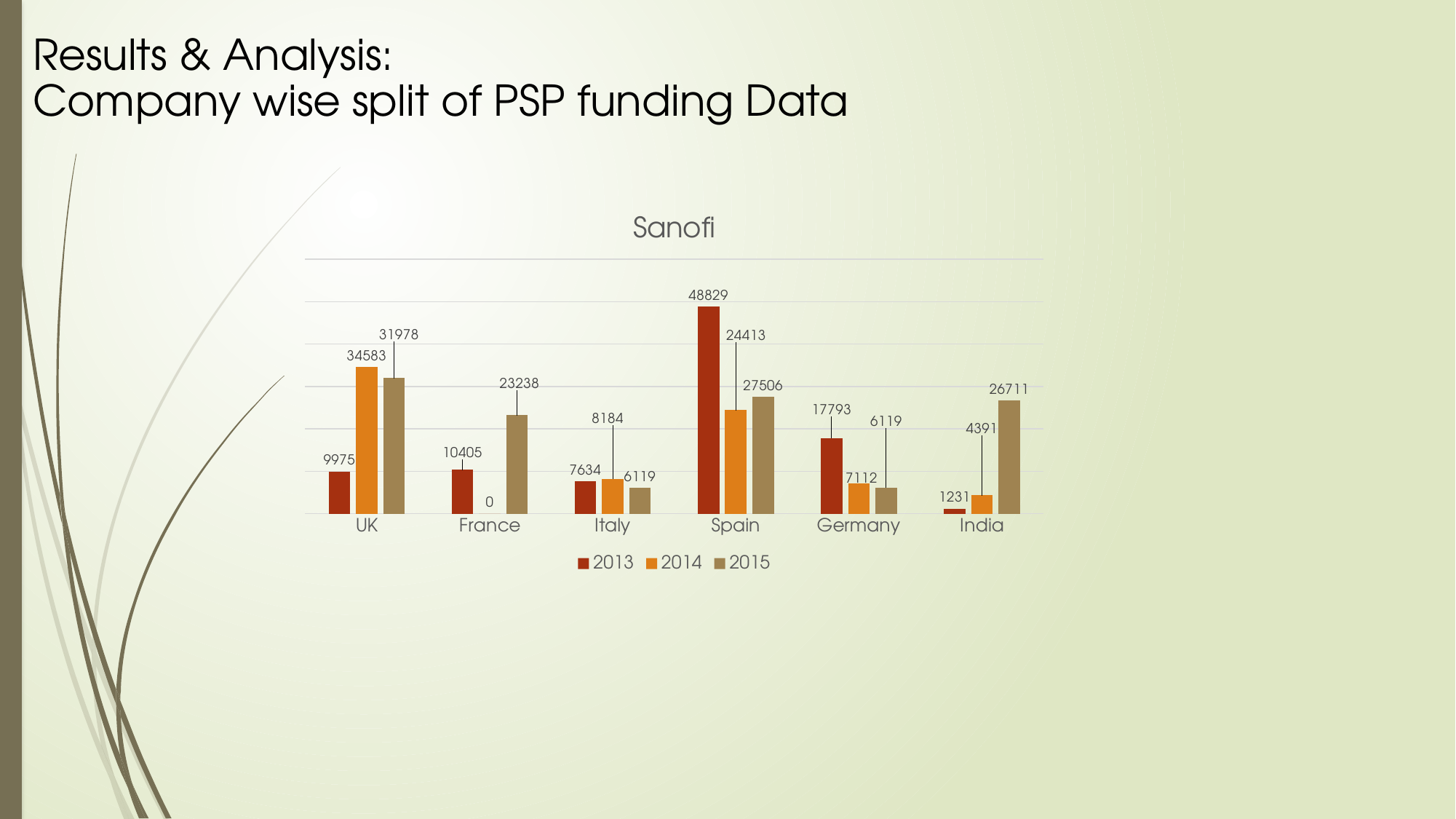

Results & Analysis:
Company wise split of PSP funding Data

### Chart: Sanofi

| Category | 2013 | 2014 | 2015 |
|---|---|---|---|
| UK | 9975.0 | 34583.0 | 31978.0 |
| France | 10405.0 | 0.0 | 23238.0 |
| Italy | 7634.0 | 8184.0 | 6119.0 |
| Spain | 48829.0 | 24413.0 | 27506.0 |
| Germany | 17793.0 | 7112.0 | 6119.0 |
| India | 1231.0 | 4391.0 | 26711.0 |